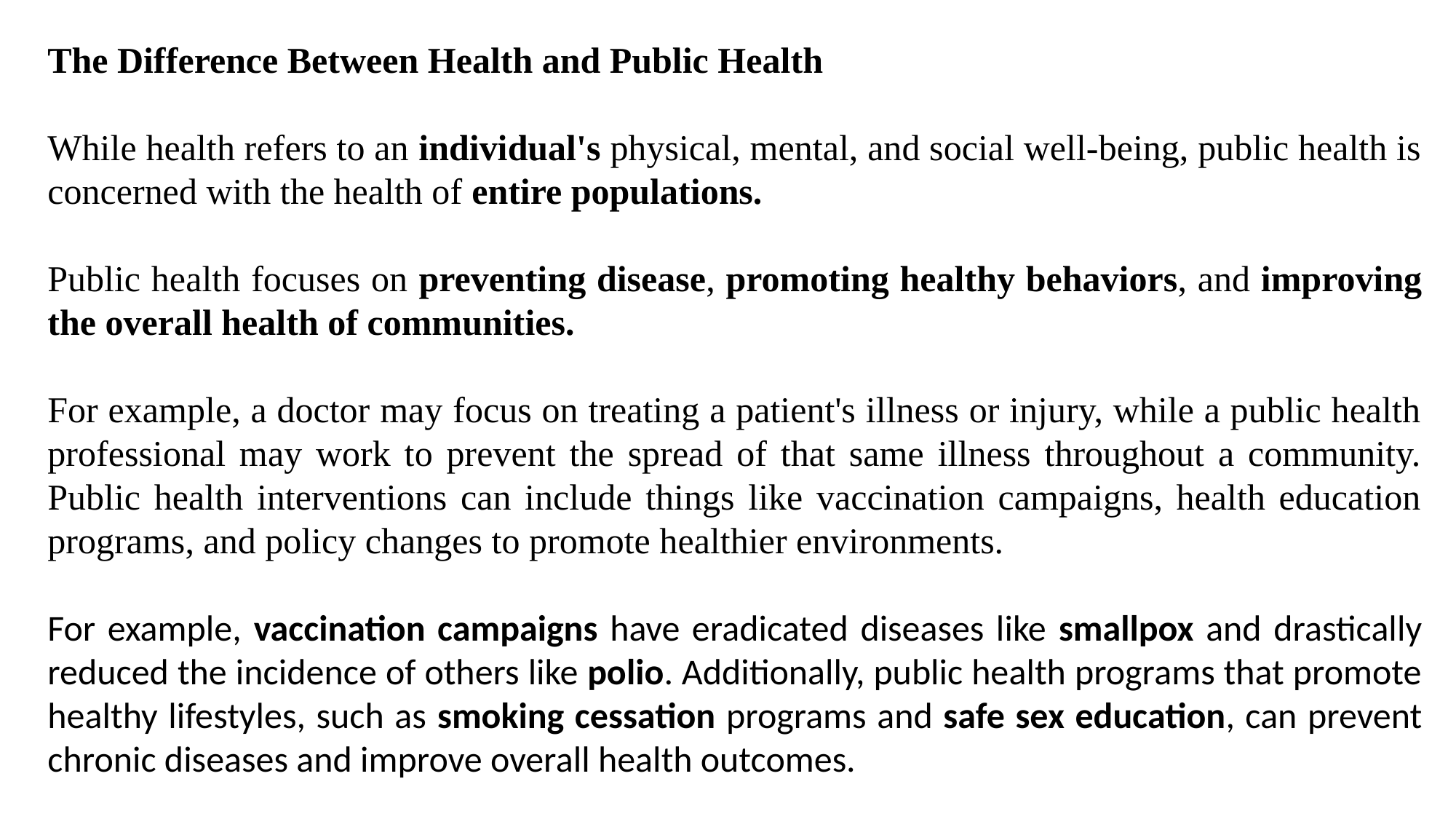

The Difference Between Health and Public Health

While health refers to an individual's physical, mental, and social well-being, public health is concerned with the health of entire populations.

Public health focuses on preventing disease, promoting healthy behaviors, and improving the overall health of communities.

For example, a doctor may focus on treating a patient's illness or injury, while a public health professional may work to prevent the spread of that same illness throughout a community. Public health interventions can include things like vaccination campaigns, health education programs, and policy changes to promote healthier environments.

For example, vaccination campaigns have eradicated diseases like smallpox and drastically reduced the incidence of others like polio. Additionally, public health programs that promote healthy lifestyles, such as smoking cessation programs and safe sex education, can prevent chronic diseases and improve overall health outcomes.